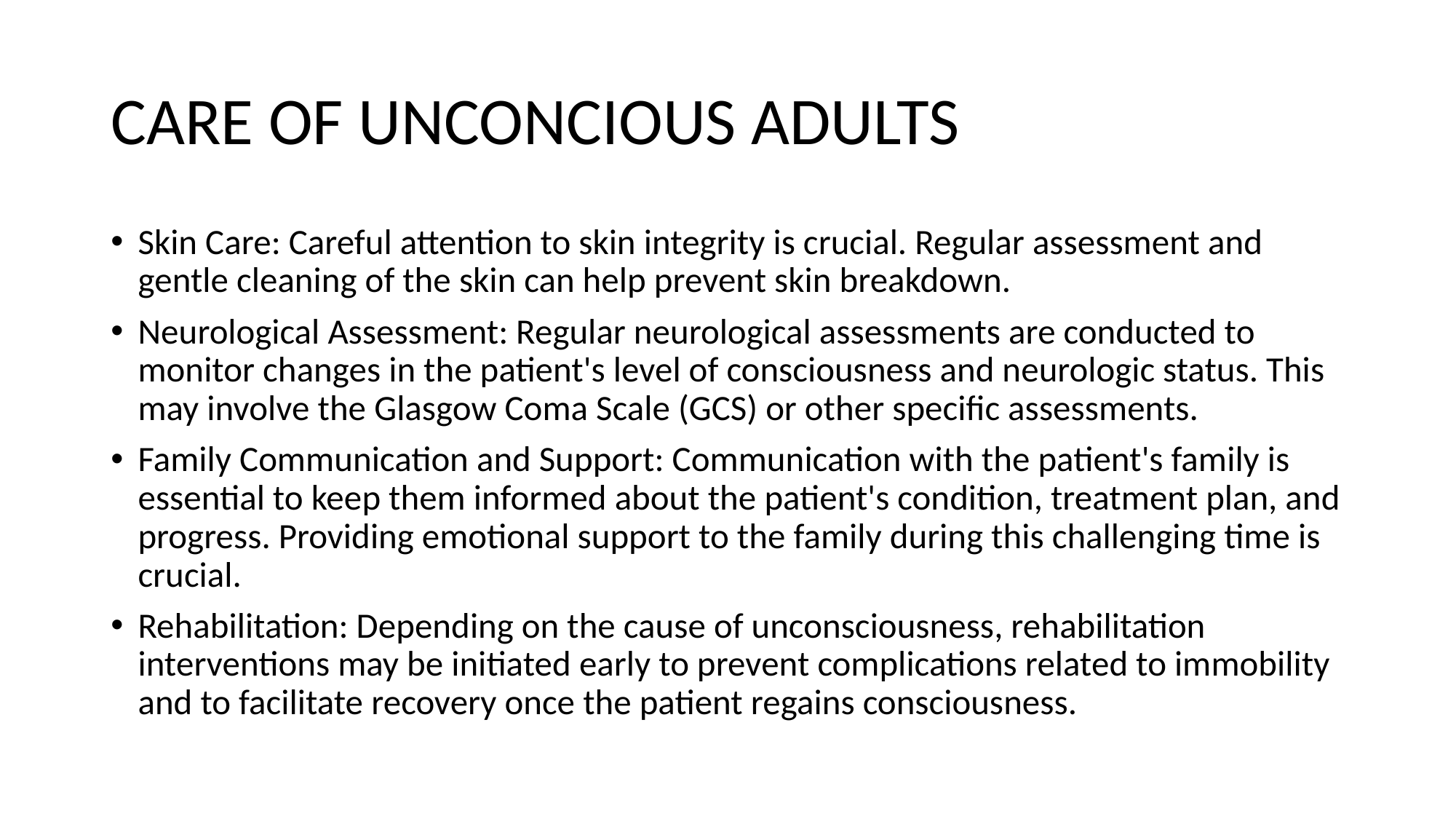

# CARE OF UNCONCIOUS ADULTS
Skin Care: Careful attention to skin integrity is crucial. Regular assessment and gentle cleaning of the skin can help prevent skin breakdown.
Neurological Assessment: Regular neurological assessments are conducted to monitor changes in the patient's level of consciousness and neurologic status. This may involve the Glasgow Coma Scale (GCS) or other specific assessments.
Family Communication and Support: Communication with the patient's family is essential to keep them informed about the patient's condition, treatment plan, and progress. Providing emotional support to the family during this challenging time is crucial.
Rehabilitation: Depending on the cause of unconsciousness, rehabilitation interventions may be initiated early to prevent complications related to immobility and to facilitate recovery once the patient regains consciousness.